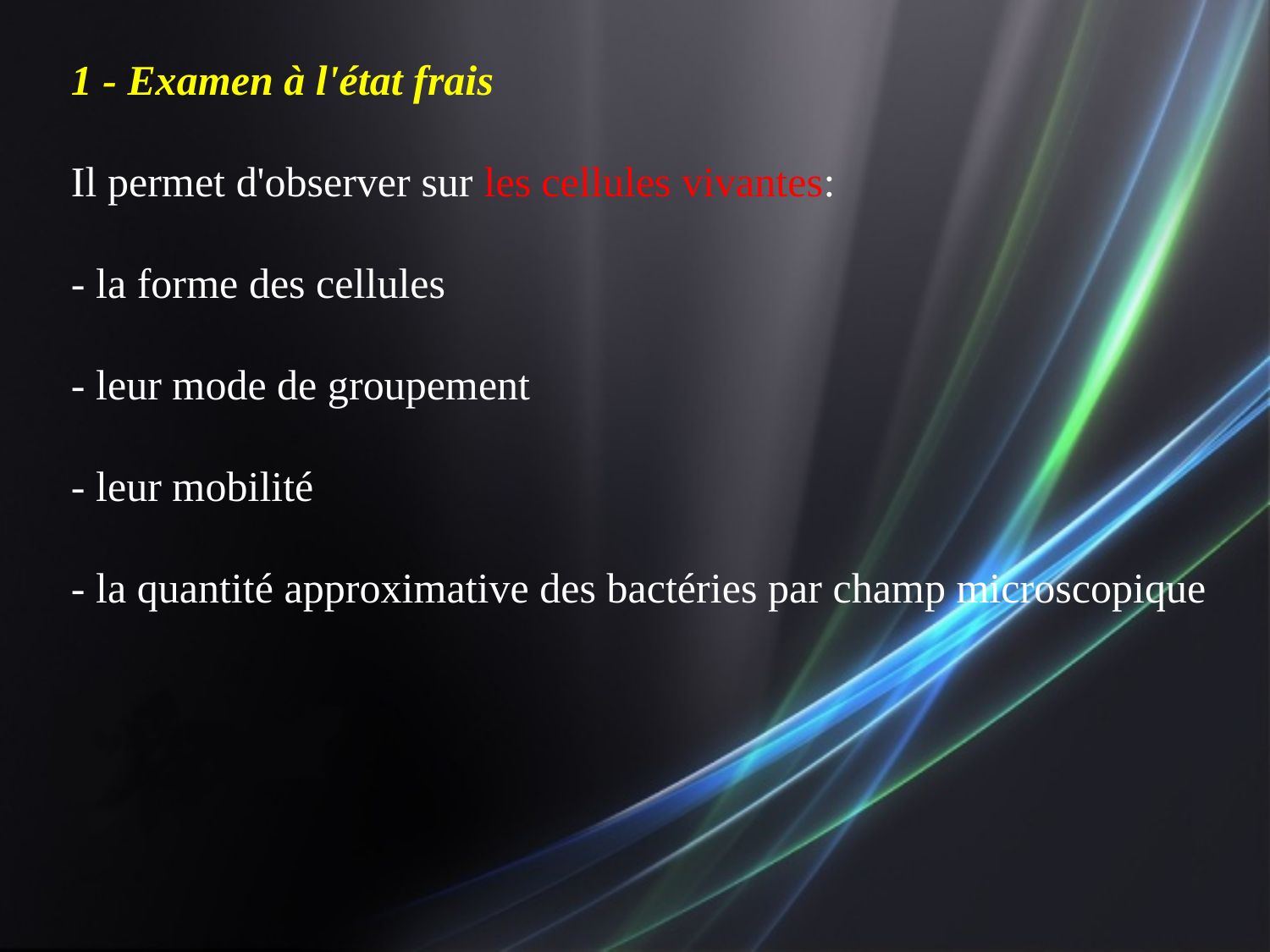

1 - Examen à l'état frais
Il permet d'observer sur les cellules vivantes:
- la forme des cellules
- leur mode de groupement
- leur mobilité
- la quantité approximative des bactéries par champ microscopique
3